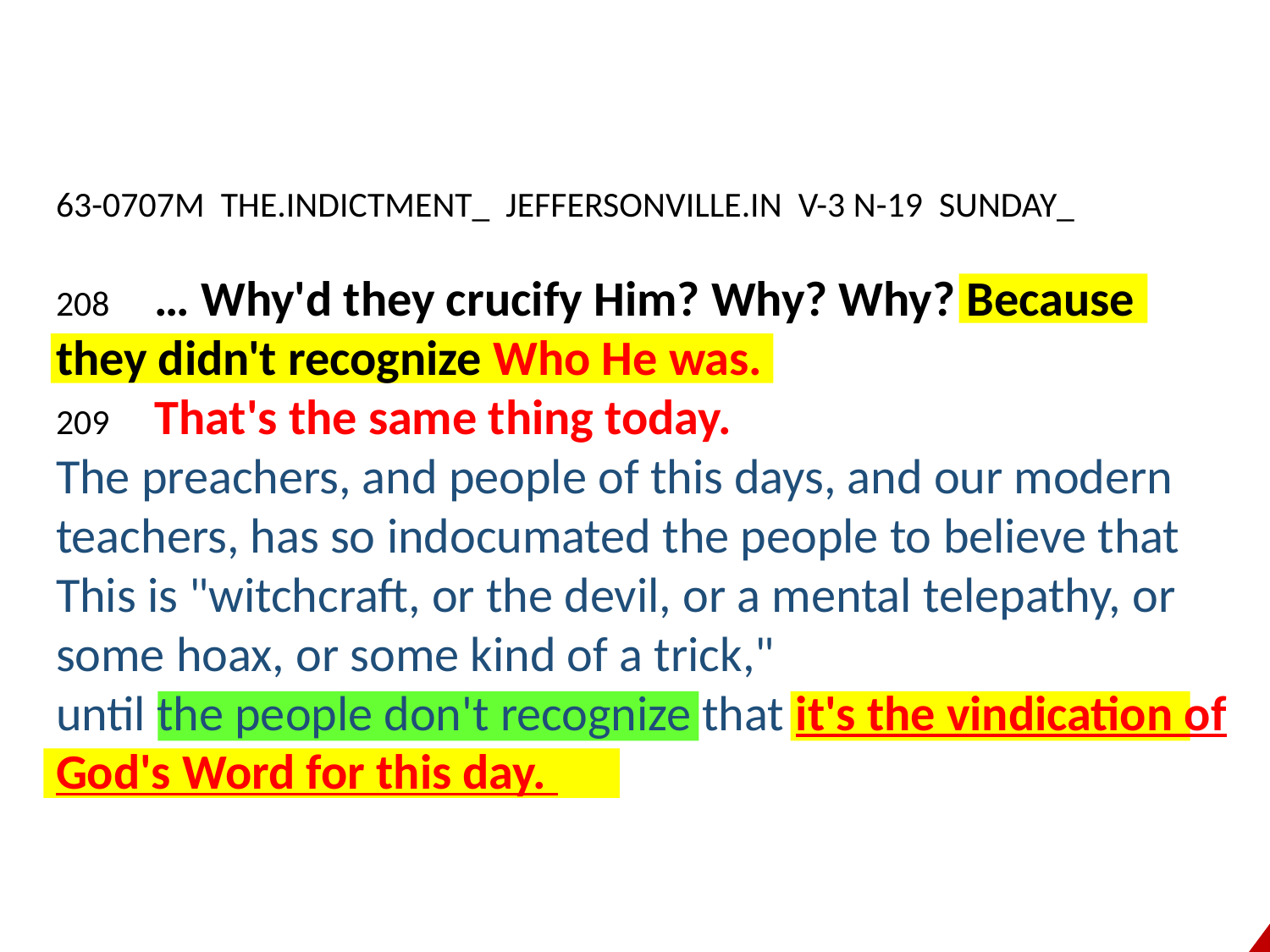

63-0707M  THE.INDICTMENT_  JEFFERSONVILLE.IN  V-3 N-19  SUNDAY_

208    … Why'd they crucify Him? Why? Why? Because they didn't recognize Who He was.
209    That's the same thing today.
The preachers, and people of this days, and our modern teachers, has so indocumated the people to believe that This is "witchcraft, or the devil, or a mental telepathy, or some hoax, or some kind of a trick,"
until the people don't recognize that it's the vindication of God's Word for this day.